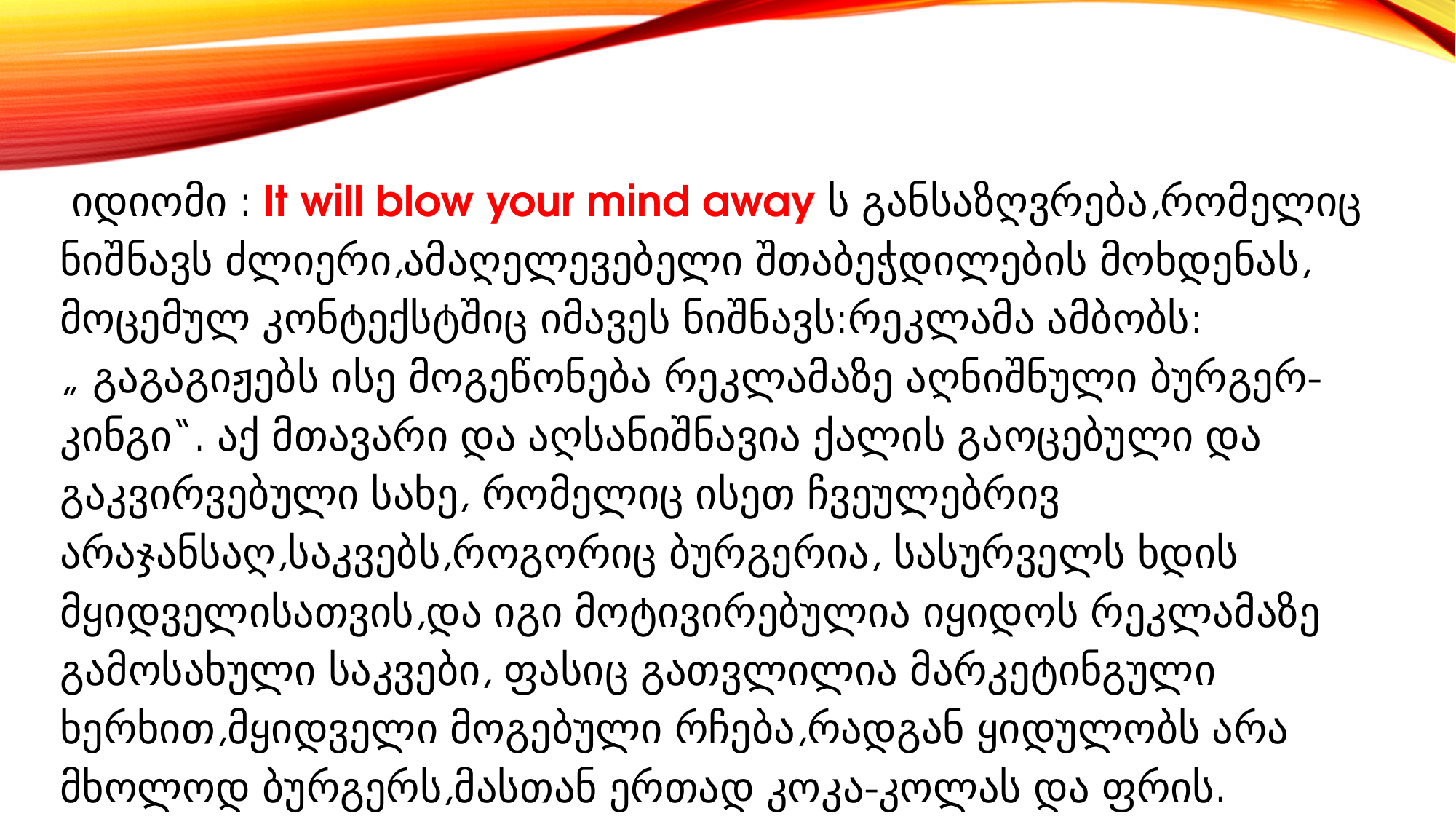

იდიომი : It will blow your mind away ს განსაზღვრება,რომელიც ნიშნავს ძლიერი,ამაღელევებელი შთაბეჭდილების მოხდენას, მოცემულ კონტექსტშიც იმავეს ნიშნავს:რეკლამა ამბობს: „ გაგაგიჟებს ისე მოგეწონება რეკლამაზე აღნიშნული ბურგერ-კინგი“. აქ მთავარი და აღსანიშნავია ქალის გაოცებული და გაკვირვებული სახე, რომელიც ისეთ ჩვეულებრივ არაჯანსაღ,საკვებს,როგორიც ბურგერია, სასურველს ხდის მყიდველისათვის,და იგი მოტივირებულია იყიდოს რეკლამაზე გამოსახული საკვები, ფასიც გათვლილია მარკეტინგული ხერხით,მყიდველი მოგებული რჩება,რადგან ყიდულობს არა მხოლოდ ბურგერს,მასთან ერთად კოკა-კოლას და ფრის.